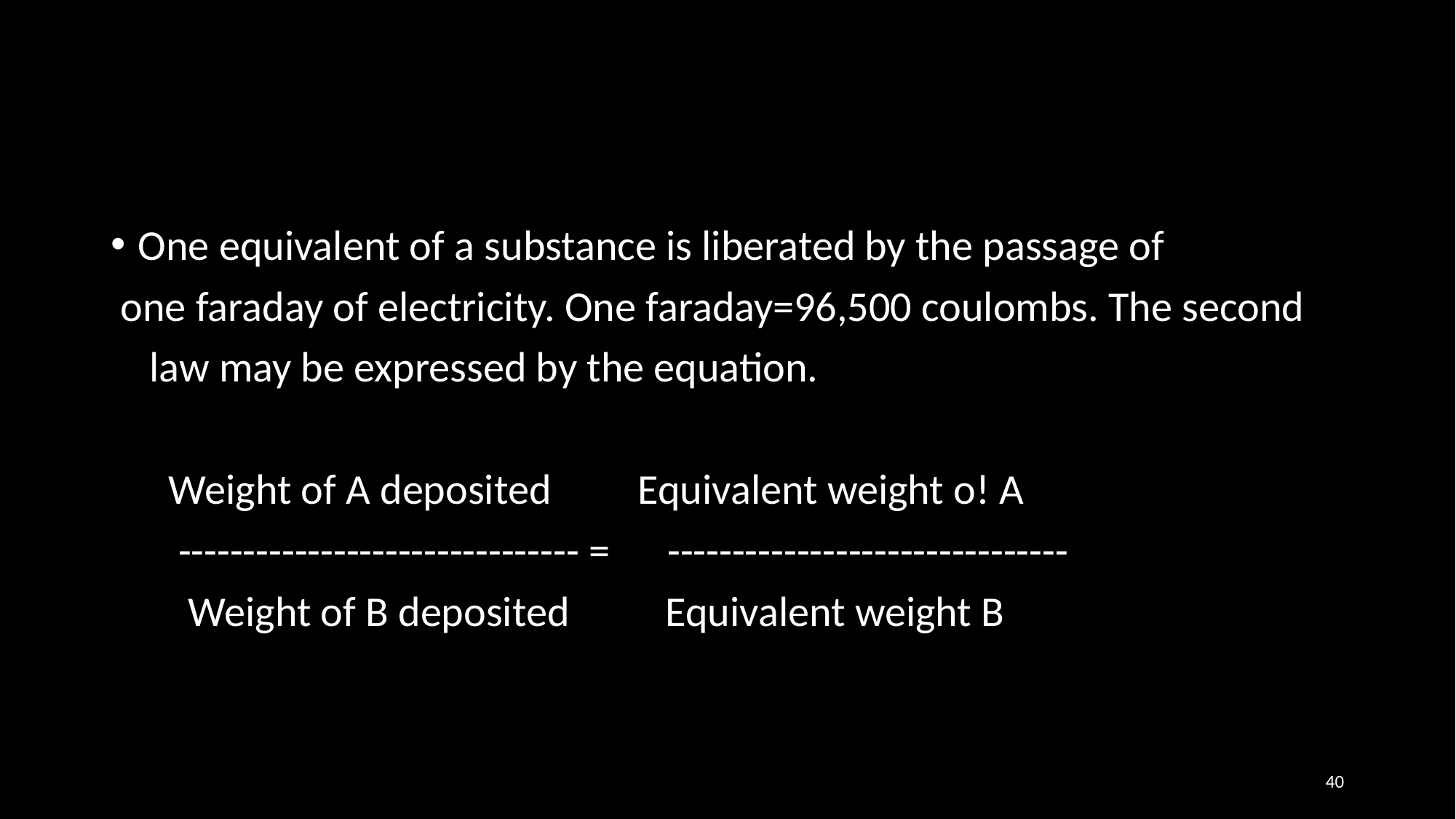

One equivalent of a substance is liberated by the passage of
 one faraday of electricity. One faraday=96,500 coulombs. The second
    law may be expressed by the equation.

      Weight of A deposited         Equivalent weight o! A
       ------------------------------- =      -------------------------------
        Weight of B deposited          Equivalent weight B
40